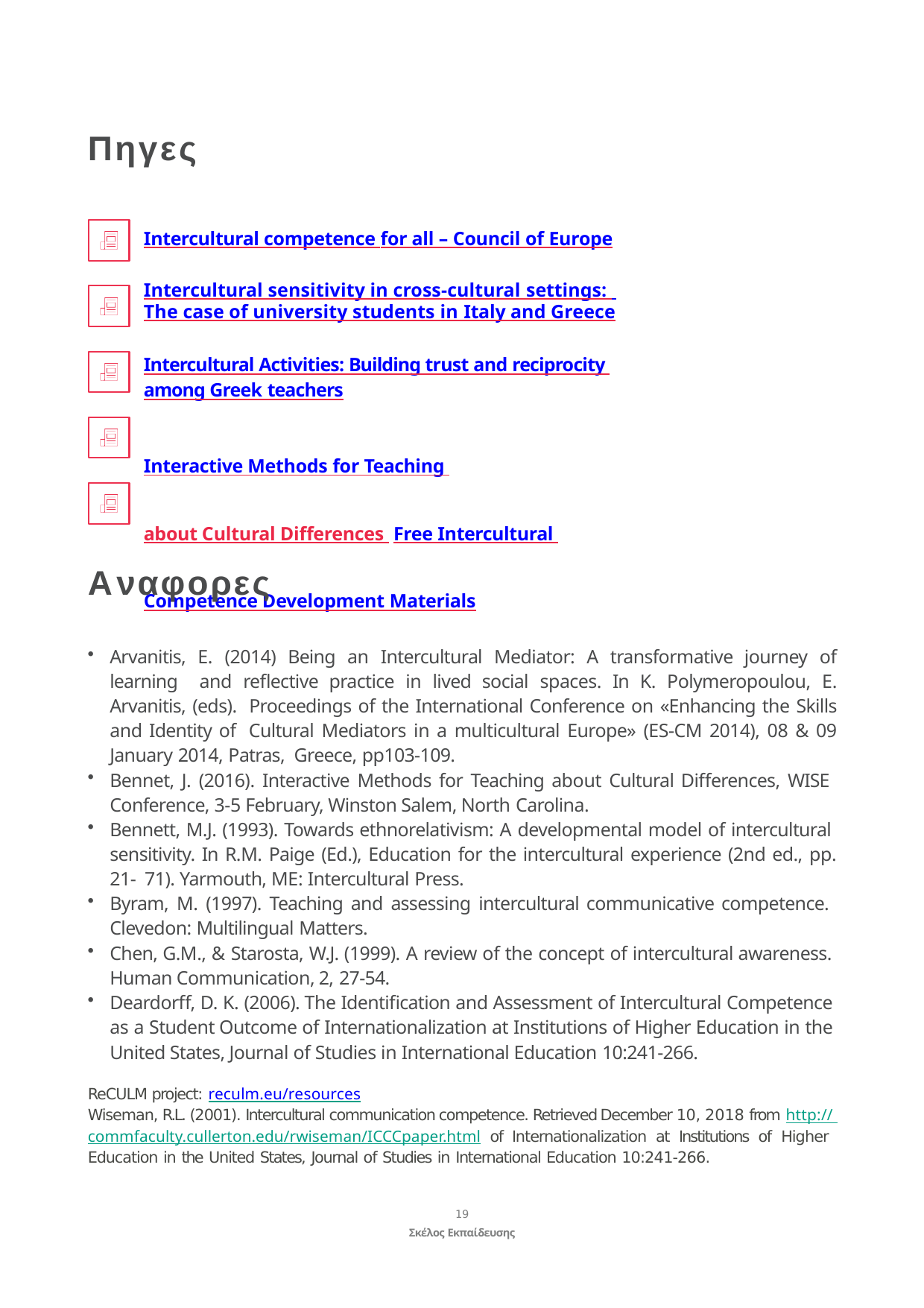

Πηγες

Intercultural competence for all – Council of Europe

Intercultural sensitivity in cross-cultural settings:  The case of university students in Italy and Greece

Intercultural Activities: Building trust and reciprocity among Greek teachers
Interactive Methods for Teaching about Cultural Differences  Free Intercultural Competence Development Materials

Αναφορες
Arvanitis, E. (2014) Being an Intercultural Mediator: A transformative journey of learning  and reflective practice in lived social spaces. In K. Polymeropoulou, E. Arvanitis, (eds).  Proceedings of the International Conference on «Enhancing the Skills and Identity of  Cultural Mediators in a multicultural Europe» (ES-CM 2014), 08 & 09 January 2014, Patras,  Greece, pp103-109.
Bennet, J. (2016). Interactive Methods for Teaching about Cultural Differences, WISE  Conference, 3-5 February, Winston Salem, North Carolina.
Bennett, M.J. (1993). Towards ethnorelativism: A developmental model of intercultural  sensitivity. In R.M. Paige (Ed.), Education for the intercultural experience (2nd ed., pp. 21-  71). Yarmouth, ME: Intercultural Press.
Byram, M. (1997). Teaching and assessing intercultural communicative competence.  Clevedon: Multilingual Matters.
Chen, G.M., & Starosta, W.J. (1999). A review of the concept of intercultural awareness.  Human Communication, 2, 27-54.
Deardorff, D. K. (2006). The Identification and Assessment of Intercultural Competence  as a Student Outcome of Internationalization at Institutions of Higher Education in the  United States, Journal of Studies in International Education 10:241-266.

ReCULM project: reculm.eu/resources
Wiseman, R.L. (2001). Intercultural communication competence. Retrieved December 10, 2018 from http://  commfaculty.cullerton.edu/rwiseman/ICCCpaper.html of Internationalization at Institutions of Higher  Education in the United States, Journal of Studies in International Education 10:241-266.
19
Σκέλος Εκπαίδευσης